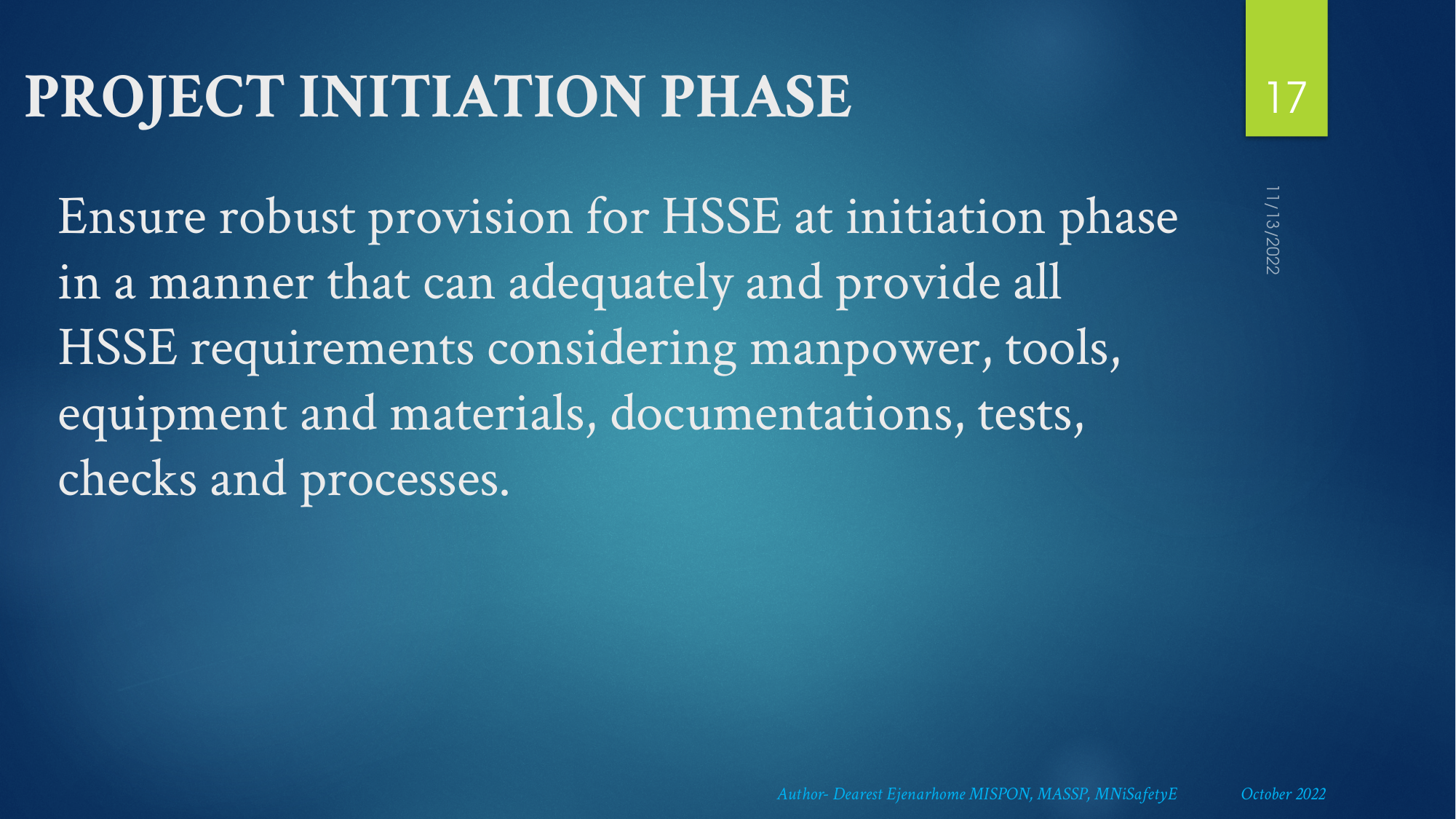

17
PROJECT INITIATION PHASE
Ensure robust provision for HSSE at initiation phase in a manner that can adequately and provide all HSSE requirements considering manpower, tools, equipment and materials, documentations, tests, checks and processes.

11/13/2022
                                                                                                                                                                                            Author- Dearest Ejenarhome MISPON, MASSP, MNiSafetyE                October 2022